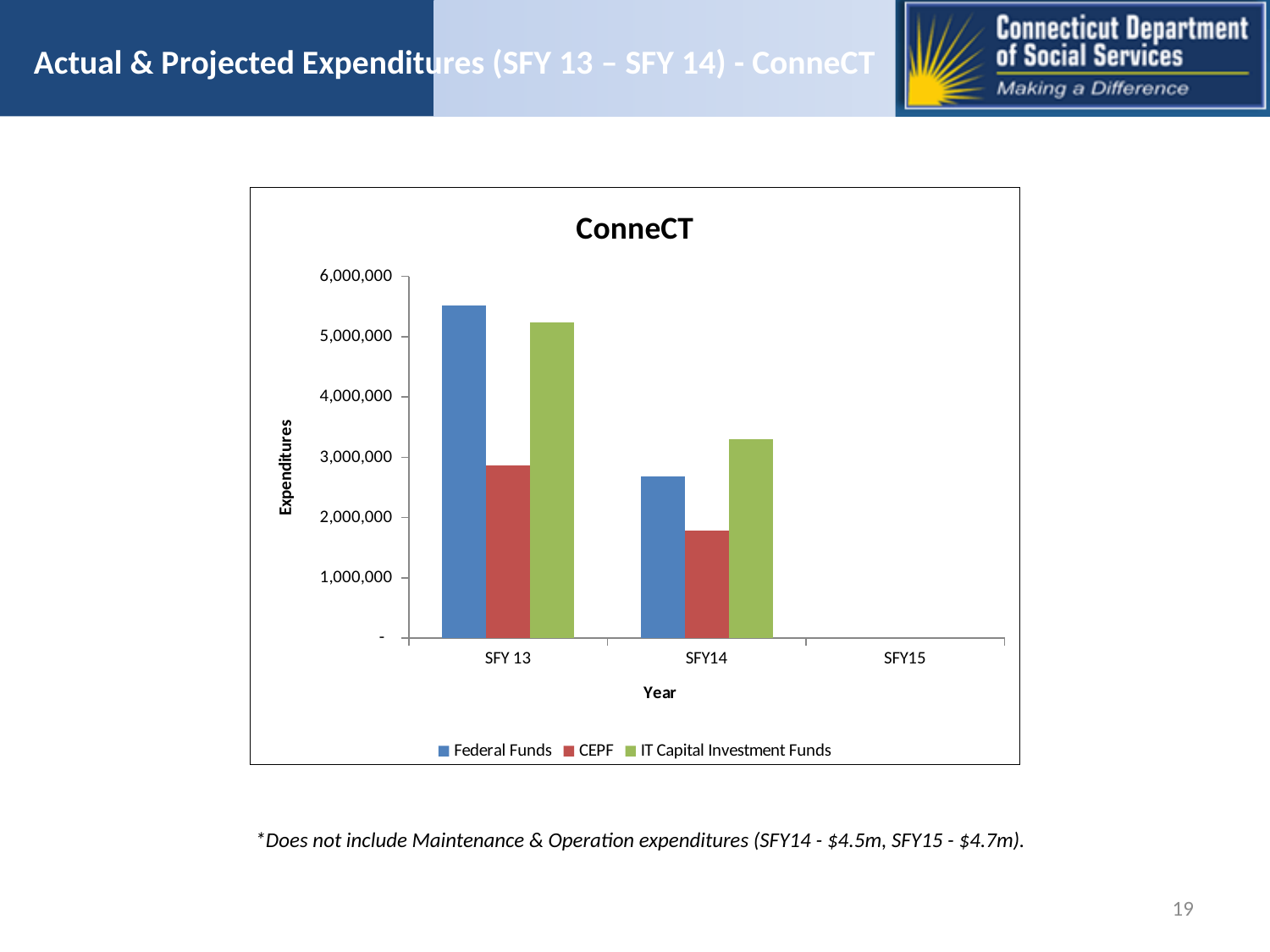

# Actual & Projected Expenditures (SFY 13 – SFY 14) - ConneCT

### Chart: ConneCT

| Category | Federal Funds | CEPF | IT Capital Investment Funds |
|---|---|---|---|
| SFY 13 | 5522435.0 | 2871850.0 | 5242546.0 |
| SFY14 | 2676709.0 | 1780628.0 | 3307495.0 |
| SFY15 | None | None | None |
| \*Does not include Maintenance & Operation expenditures (SFY14 - $4.5m, SFY15 - $4.7m). |
| --- |
19